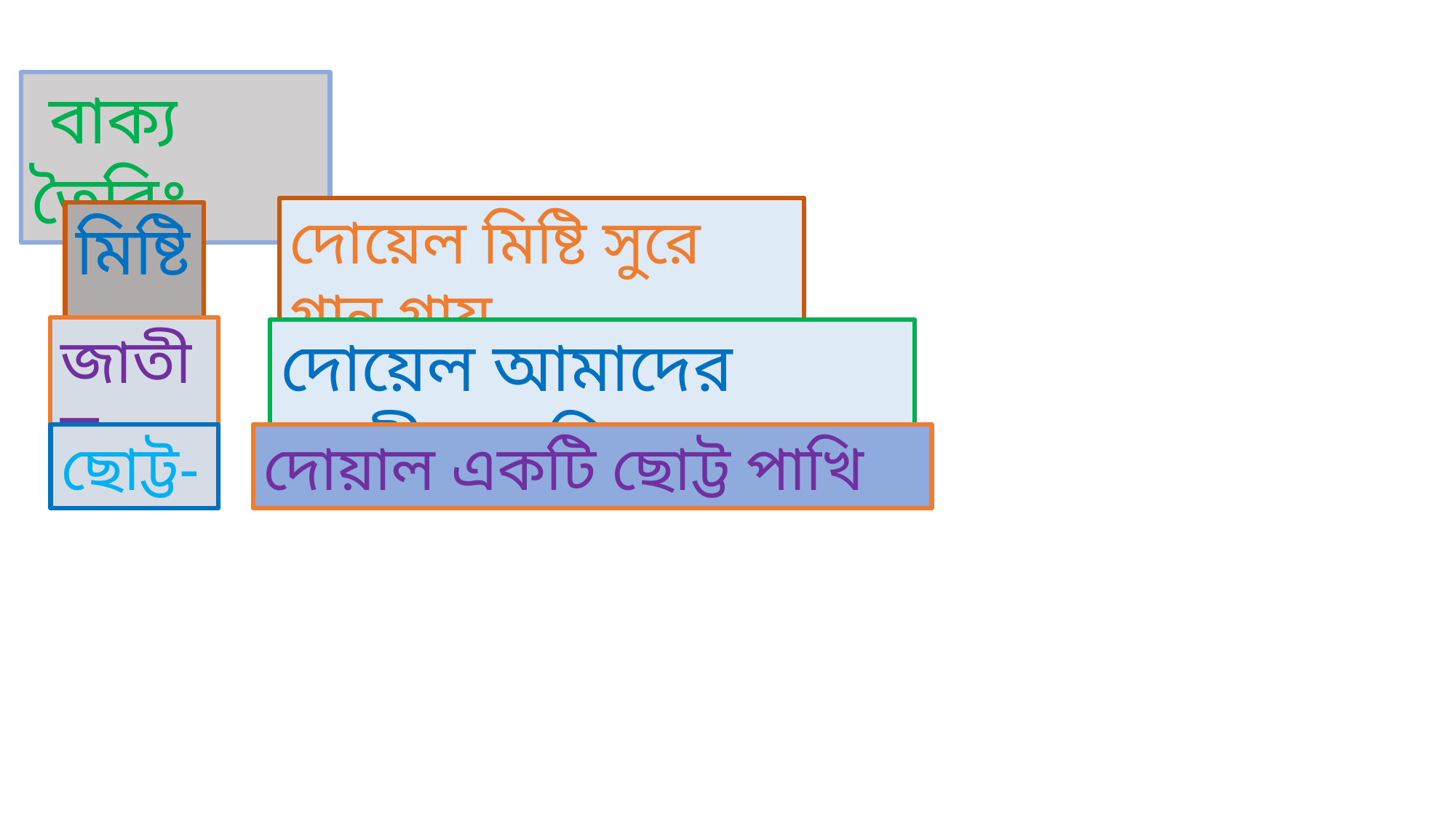

বাক্য তৈরিঃ
দোয়েল মিষ্টি সুরে গান গায়
মিষ্টি-
জাতীয়-
দোয়েল আমাদের জাতীয় পাখি
ছোট্ট-
দোয়াল একটি ছোট্ট পাখি